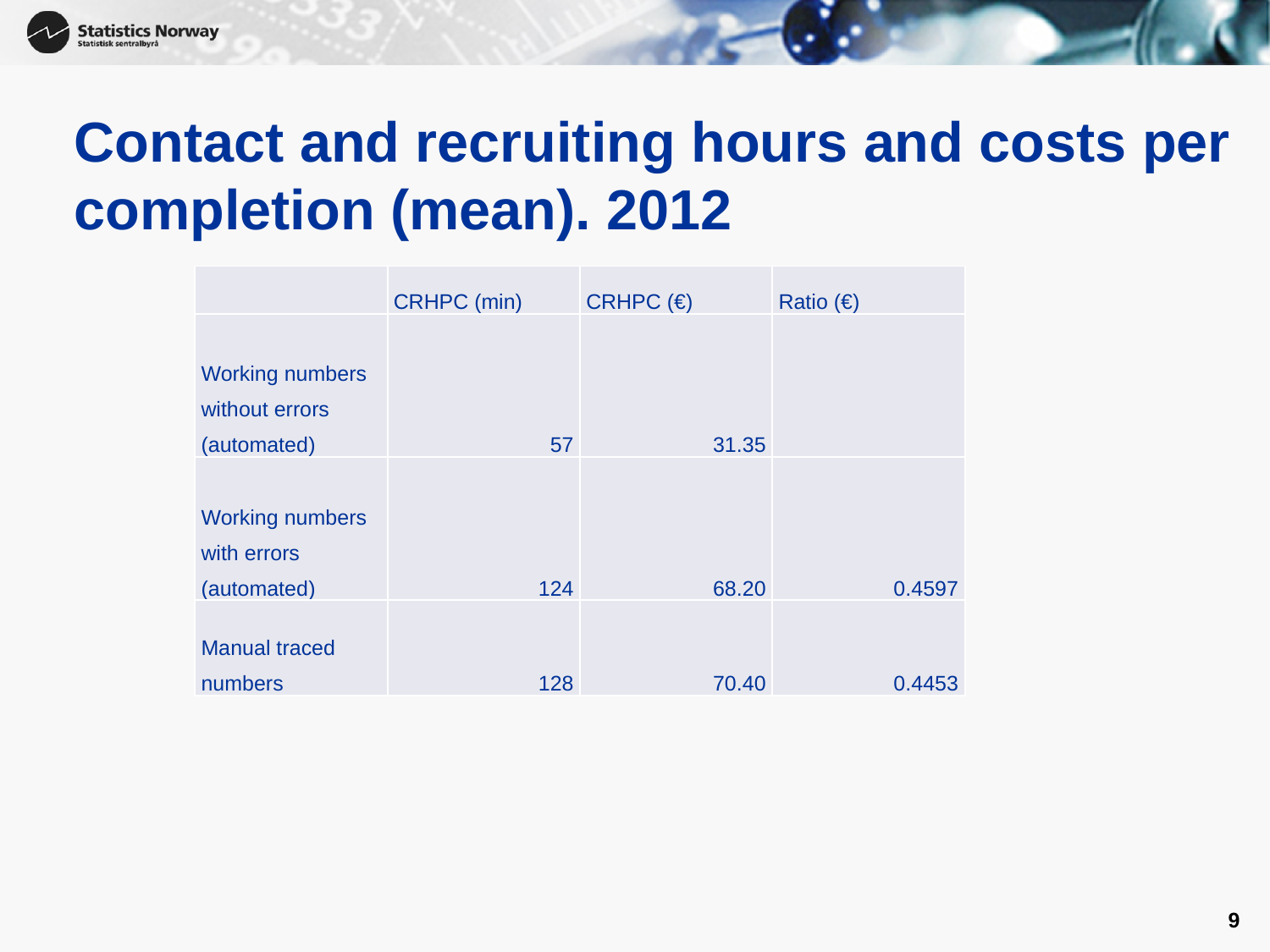

# Contact and recruiting hours and costs per completion (mean). 2012
|  | CRHPC (min) | CRHPC (€) | Ratio (€) |
| --- | --- | --- | --- |
| Working numbers without errors (automated) | 57 | 31.35 |  |
| Working numbers with errors (automated) | 124 | 68.20 | 0.4597 |
| Manual traced numbers | 128 | 70.40 | 0.4453 |
9